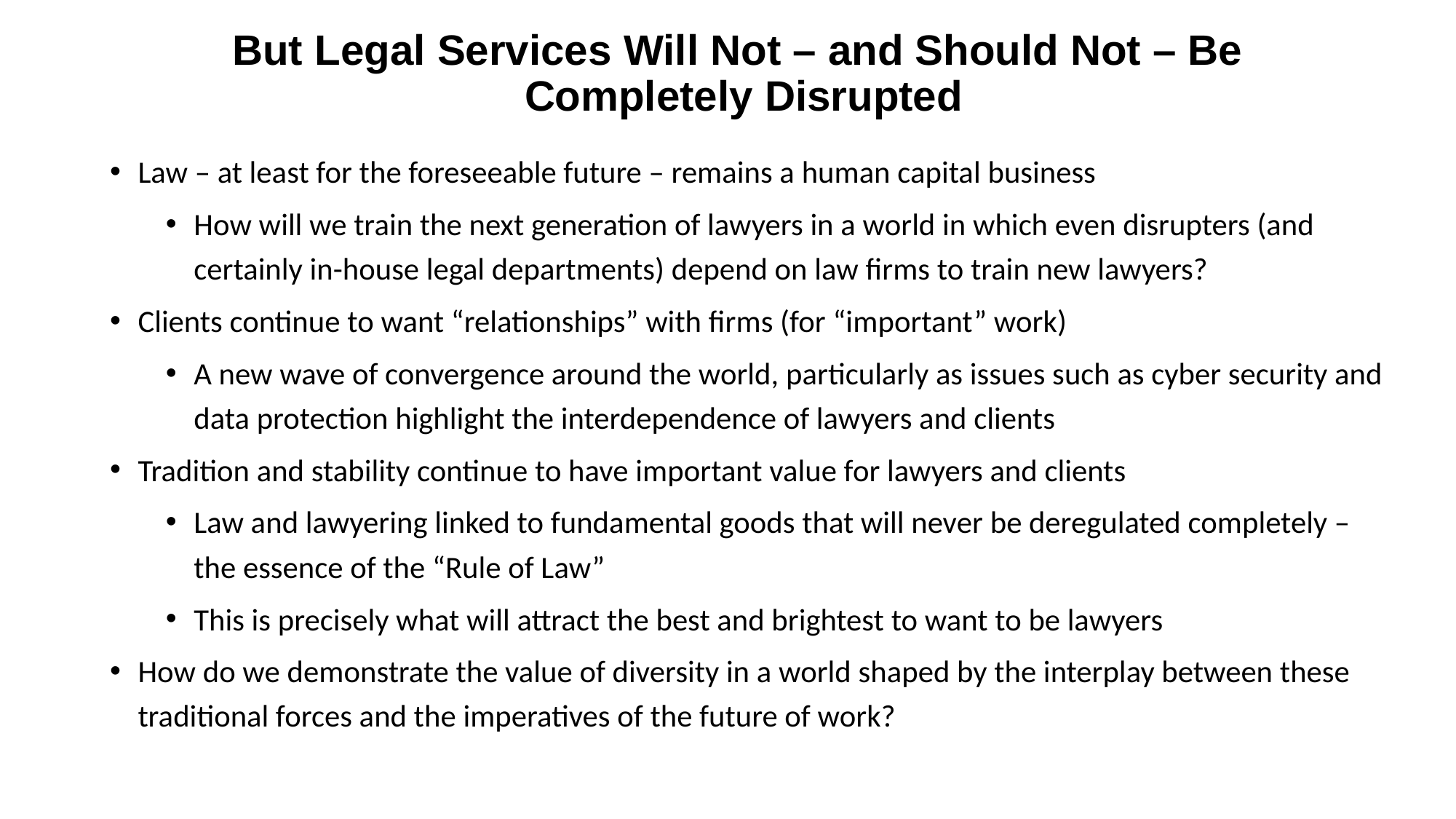

# But Legal Services Will Not – and Should Not – Be Completely Disrupted
Law – at least for the foreseeable future – remains a human capital business
How will we train the next generation of lawyers in a world in which even disrupters (and certainly in-house legal departments) depend on law firms to train new lawyers?
Clients continue to want “relationships” with firms (for “important” work)
A new wave of convergence around the world, particularly as issues such as cyber security and data protection highlight the interdependence of lawyers and clients
Tradition and stability continue to have important value for lawyers and clients
Law and lawyering linked to fundamental goods that will never be deregulated completely – the essence of the “Rule of Law”
This is precisely what will attract the best and brightest to want to be lawyers
How do we demonstrate the value of diversity in a world shaped by the interplay between these traditional forces and the imperatives of the future of work?